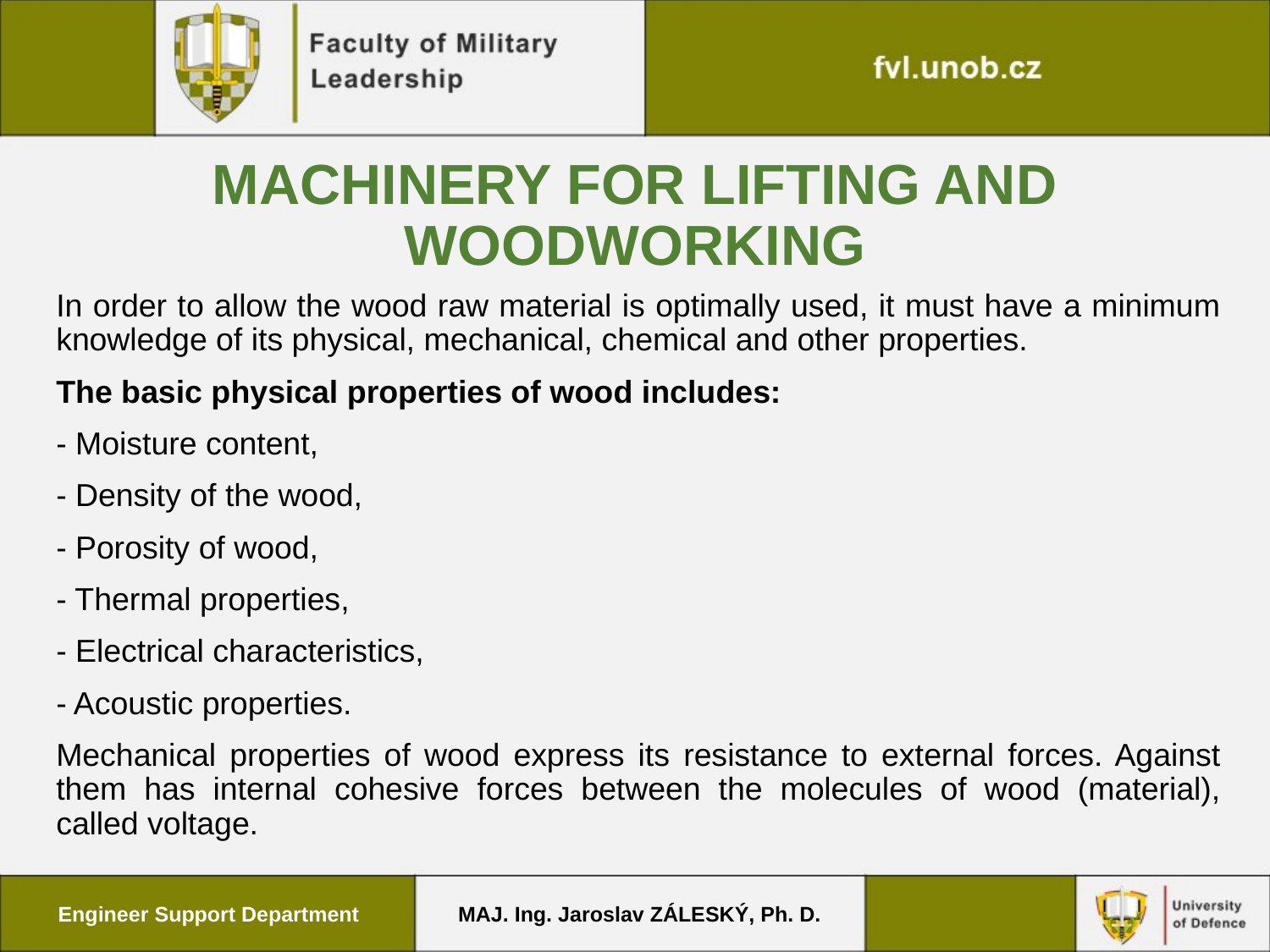

# Machinery for lifting and woodworking
In order to allow the wood raw material is optimally used, it must have a minimum knowledge of its physical, mechanical, chemical and other properties.
The basic physical properties of wood includes:
- Moisture content,
- Density of the wood,
- Porosity of wood,
- Thermal properties,
- Electrical characteristics,
- Acoustic properties.
Mechanical properties of wood express its resistance to external forces. Against them has internal cohesive forces between the molecules of wood (material), called voltage.
Engineer Support Department
MAJ. Ing. Jaroslav ZÁLESKÝ, Ph. D.